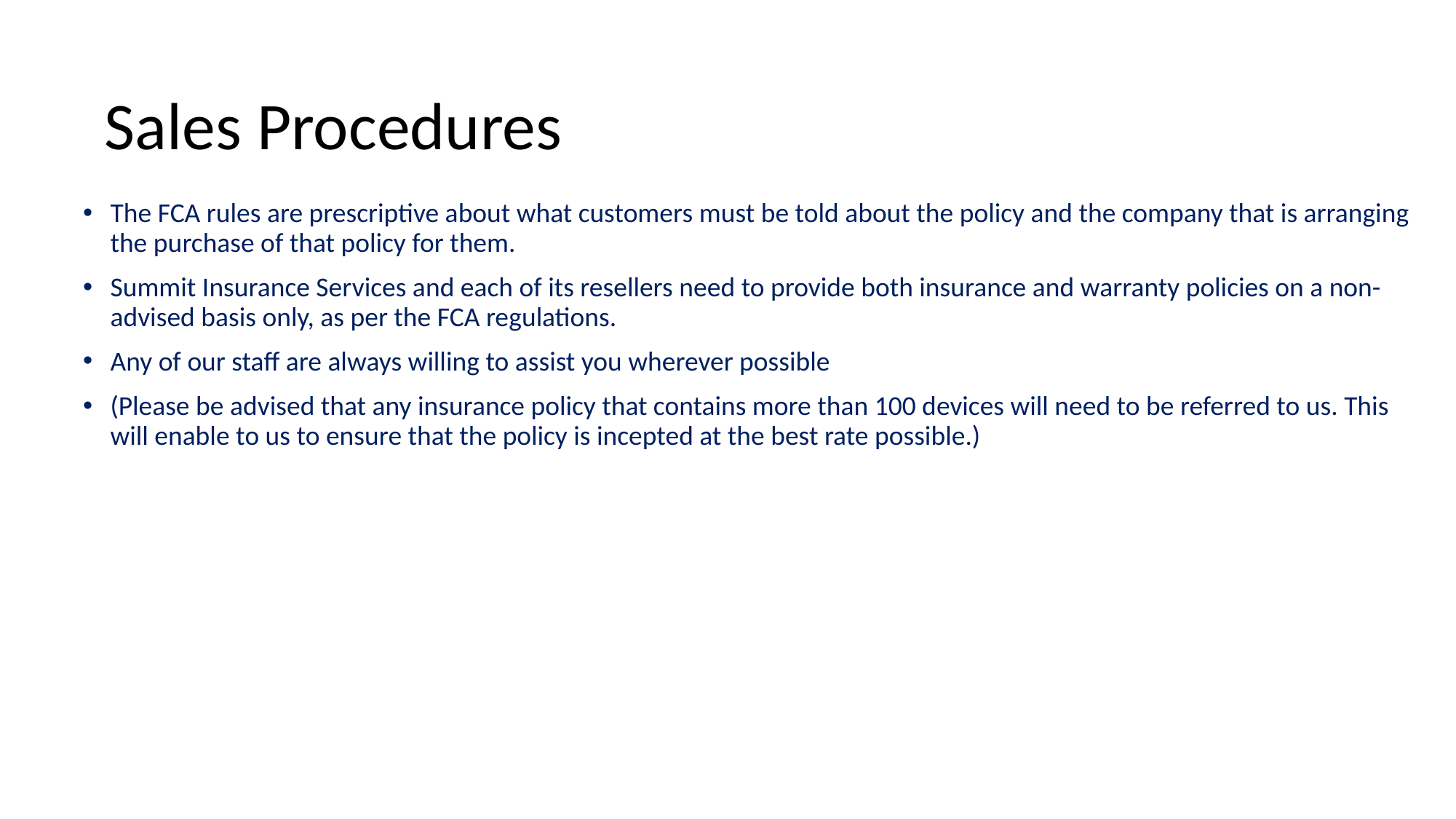

# Sales Procedures
The FCA rules are prescriptive about what customers must be told about the policy and the company that is arranging the purchase of that policy for them.
Summit Insurance Services and each of its resellers need to provide both insurance and warranty policies on a non-advised basis only, as per the FCA regulations.
Any of our staff are always willing to assist you wherever possible
(Please be advised that any insurance policy that contains more than 100 devices will need to be referred to us. This will enable to us to ensure that the policy is incepted at the best rate possible.)